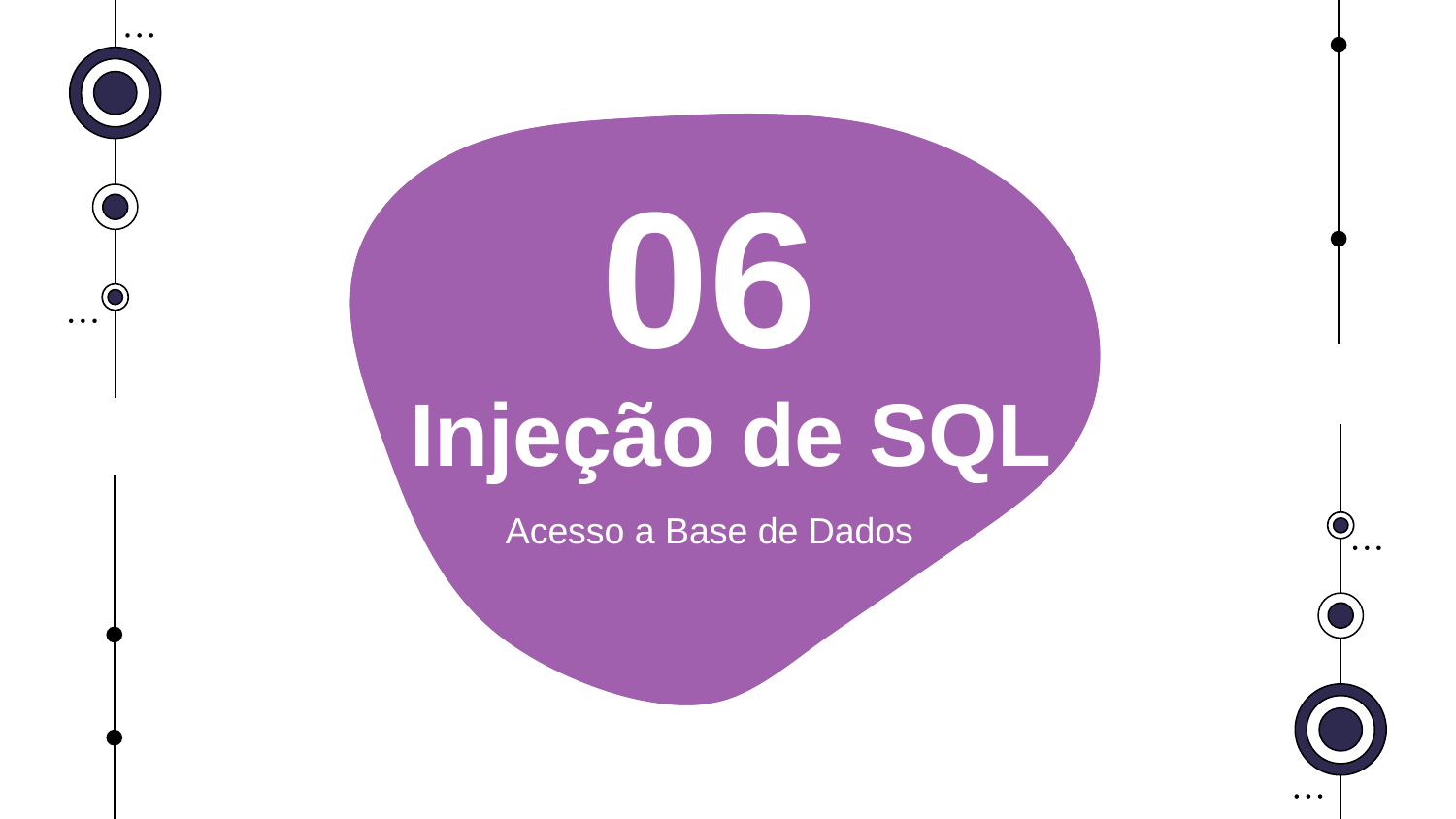

06
# Injeção de SQL
Acesso a Base de Dados